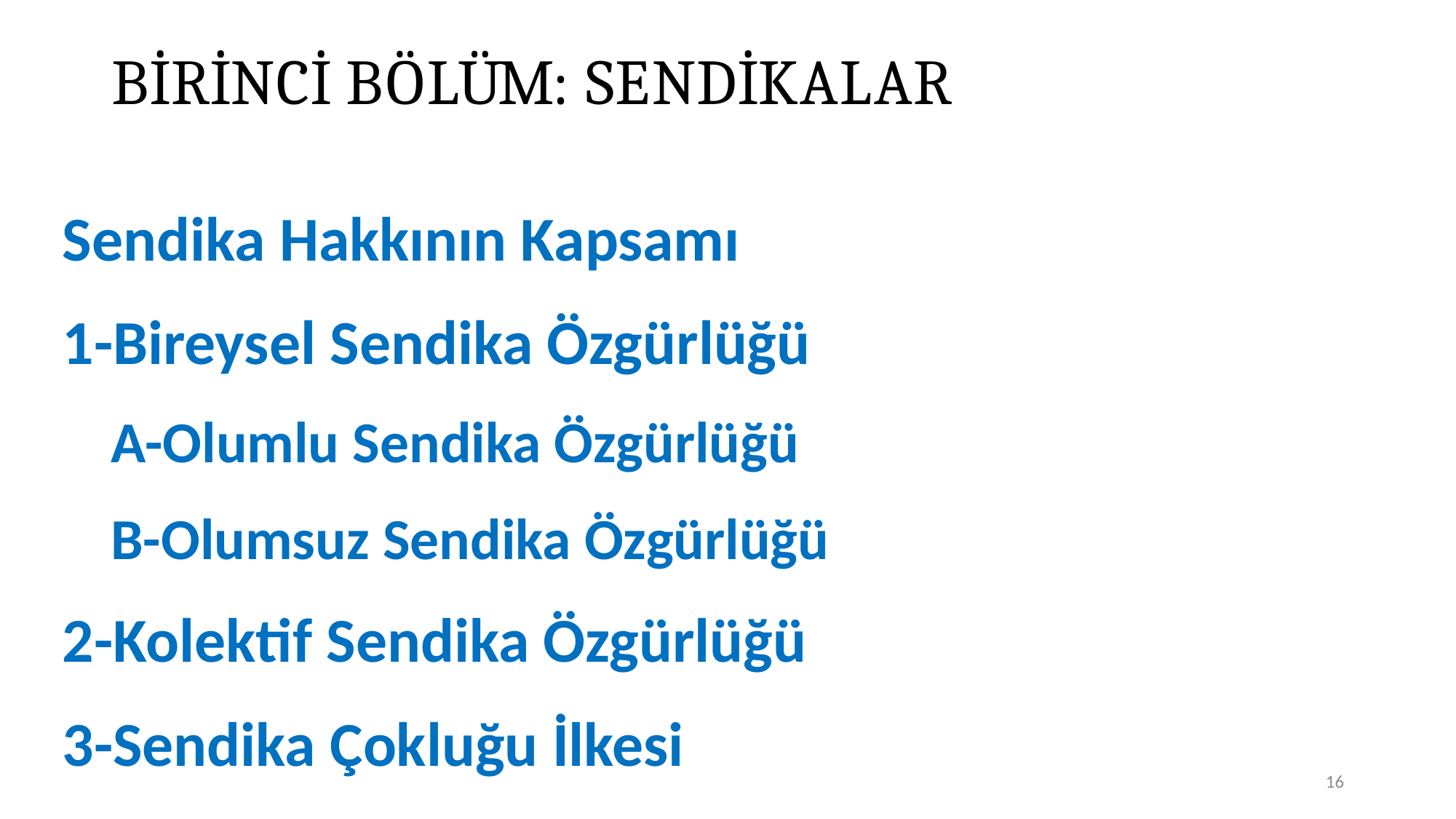

# BİRİNCİ BÖLÜM: SENDİKALAR

Sendika Hakkının Kapsamı
1-Bireysel Sendika Özgürlüğü
A-Olumlu Sendika Özgürlüğü
B-Olumsuz Sendika Özgürlüğü
2-Kolektif Sendika Özgürlüğü
3-Sendika Çokluğu İlkesi
16